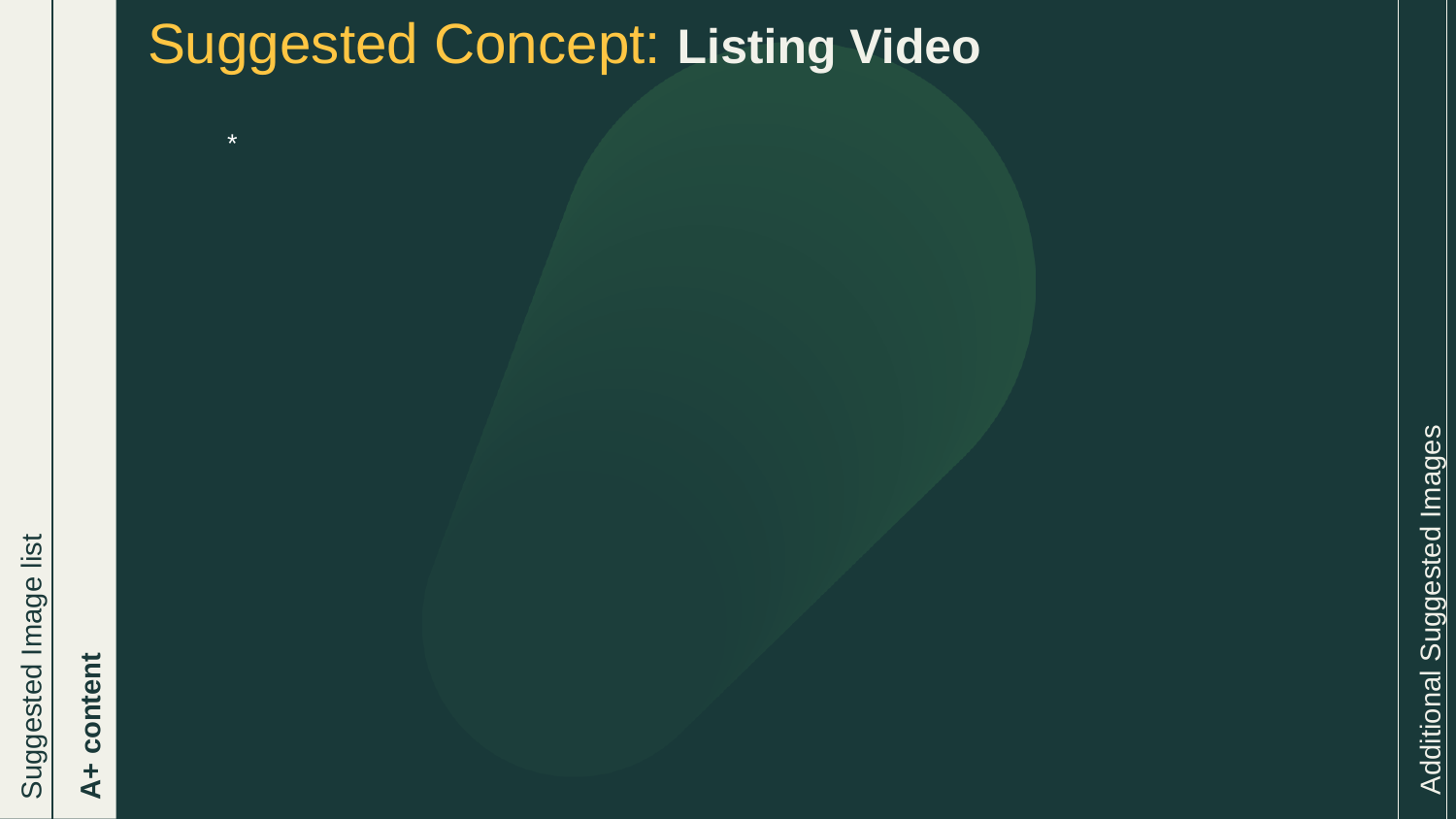

Suggested Concept: Listing Video
*

Additional Suggested Images
Suggested Image list
A+ content